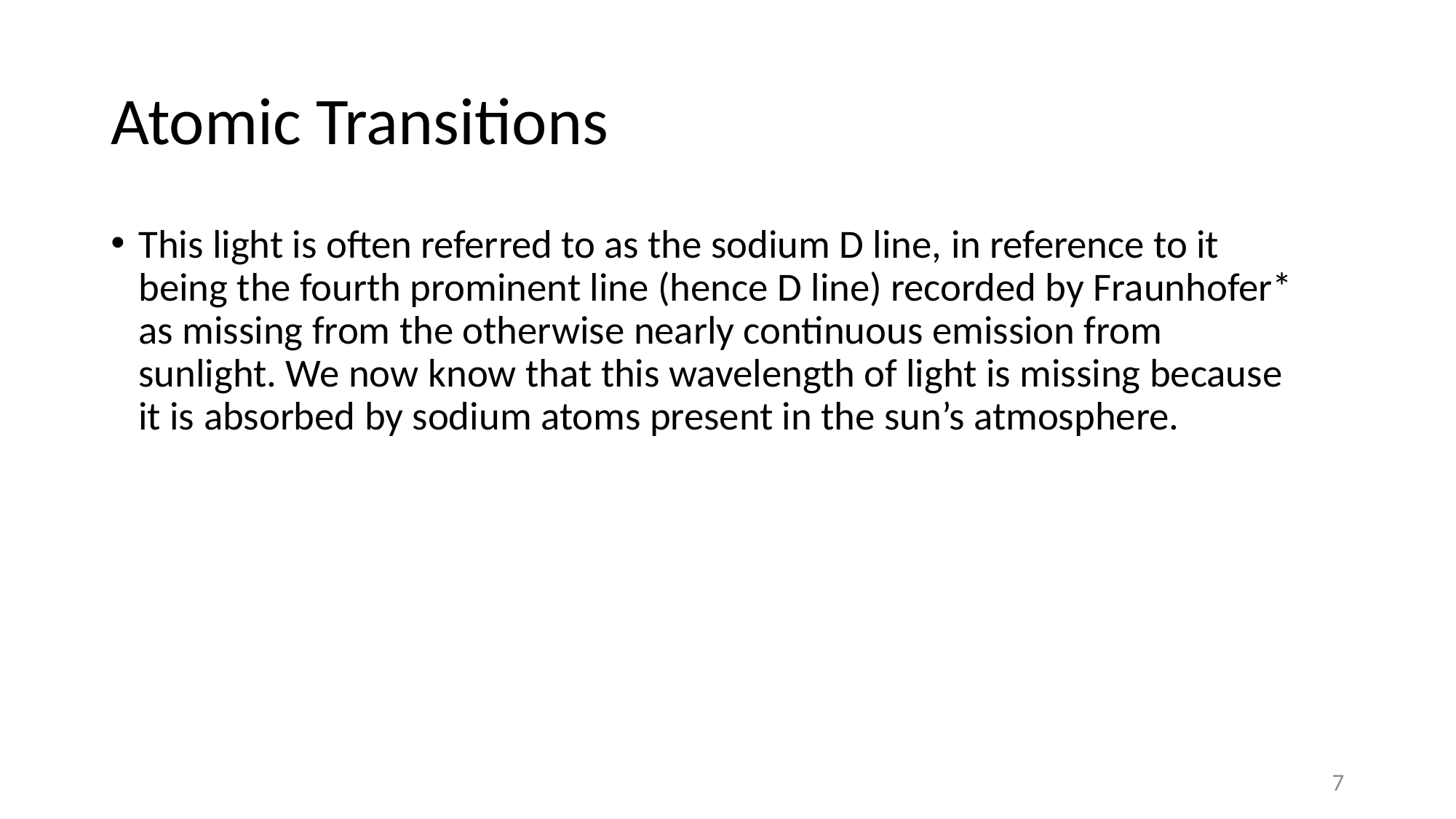

# Atomic Transitions
This light is often referred to as the sodium D line, in reference to it being the fourth prominent line (hence D line) recorded by Fraunhofer* as missing from the otherwise nearly continuous emission from sunlight. We now know that this wavelength of light is missing because it is absorbed by sodium atoms present in the sun’s atmosphere.
7